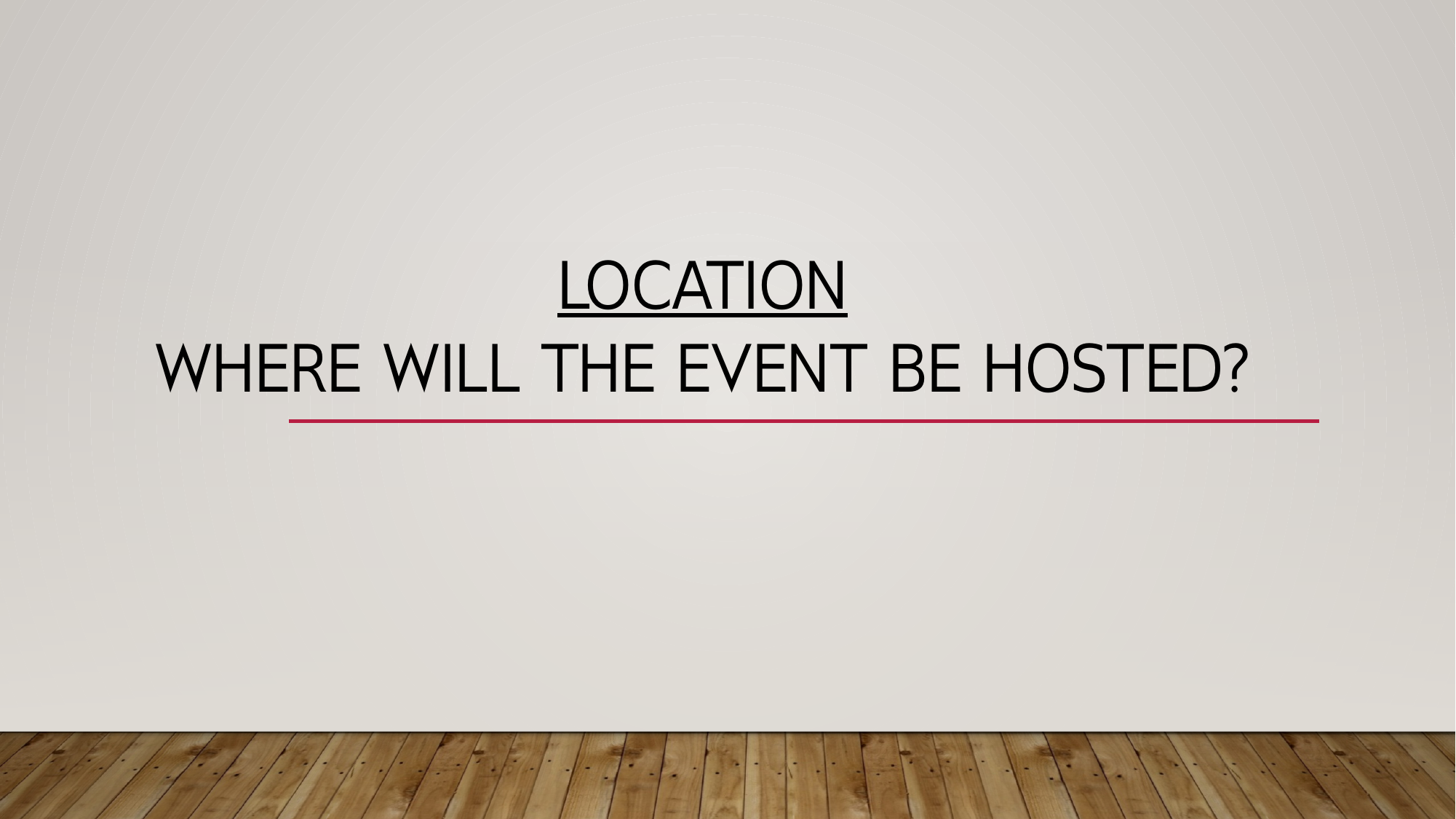

# LOCATION WHERE WILL THE EVENT BE HOSTED?